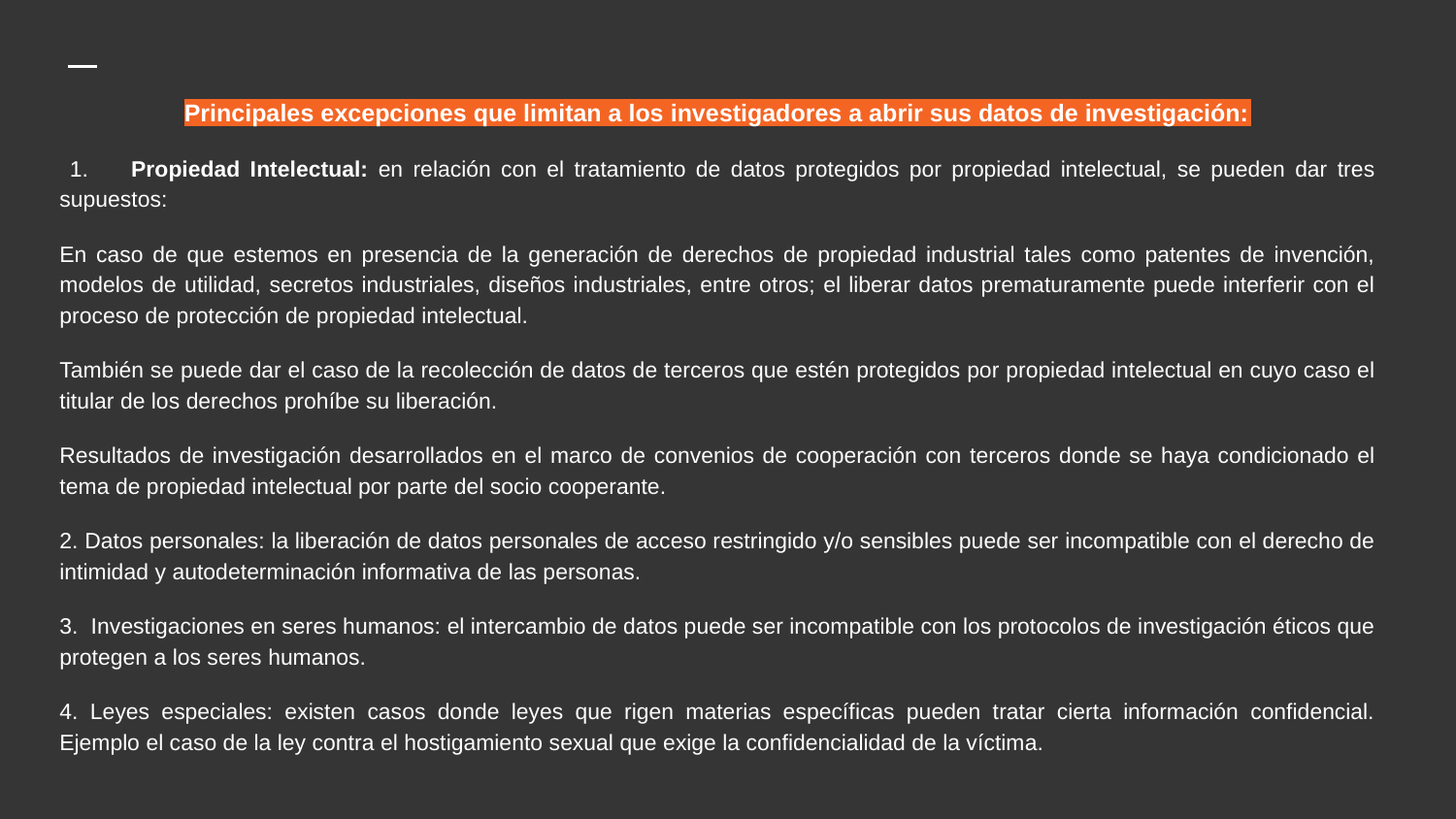

# Principales excepciones que limitan a los investigadores a abrir sus datos de investigación:
 1.      Propiedad Intelectual: en relación con el tratamiento de datos protegidos por propiedad intelectual, se pueden dar tres supuestos:
En caso de que estemos en presencia de la generación de derechos de propiedad industrial tales como patentes de invención, modelos de utilidad, secretos industriales, diseños industriales, entre otros; el liberar datos prematuramente puede interferir con el proceso de protección de propiedad intelectual.
También se puede dar el caso de la recolección de datos de terceros que estén protegidos por propiedad intelectual en cuyo caso el titular de los derechos prohíbe su liberación.
Resultados de investigación desarrollados en el marco de convenios de cooperación con terceros donde se haya condicionado el tema de propiedad intelectual por parte del socio cooperante.
2. Datos personales: la liberación de datos personales de acceso restringido y/o sensibles puede ser incompatible con el derecho de intimidad y autodeterminación informativa de las personas.
3.  Investigaciones en seres humanos: el intercambio de datos puede ser incompatible con los protocolos de investigación éticos que protegen a los seres humanos.
4. Leyes especiales: existen casos donde leyes que rigen materias específicas pueden tratar cierta información confidencial. Ejemplo el caso de la ley contra el hostigamiento sexual que exige la confidencialidad de la víctima.